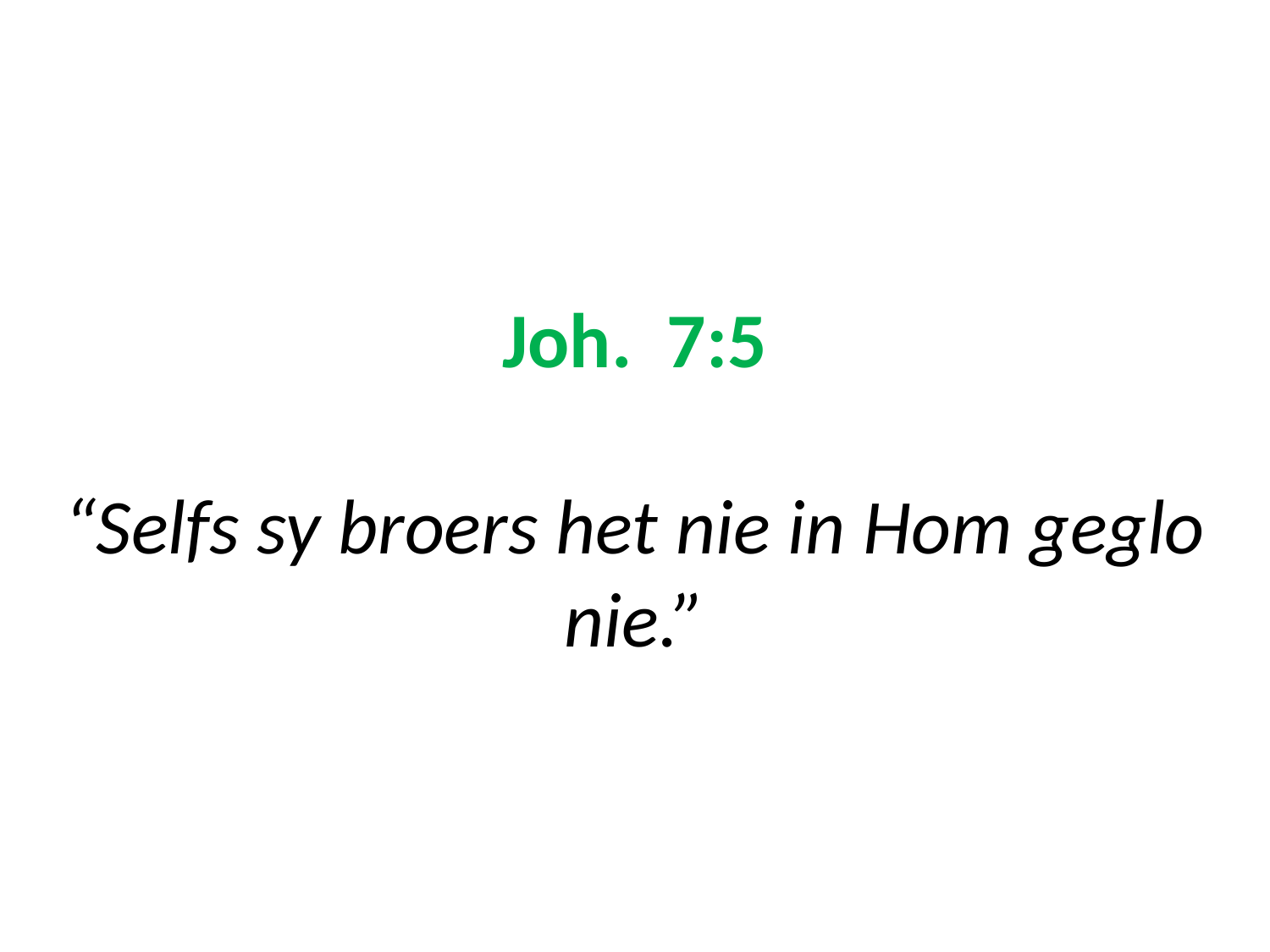

# Joh.  7:5 “Selfs sy broers het nie in Hom geglo nie.”